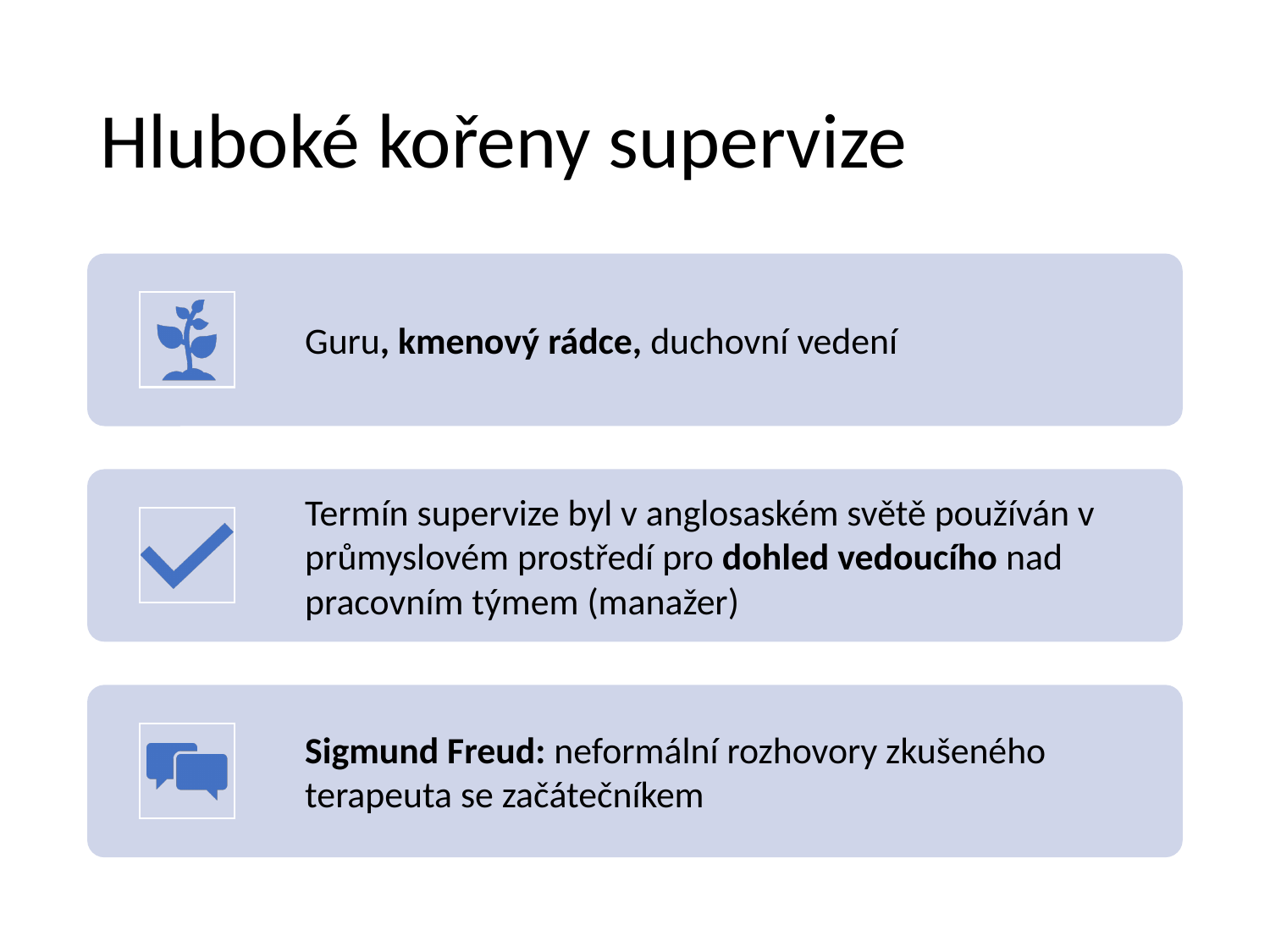

# Hluboké kořeny supervize
Guru, kmenový rádce, duchovní vedení
Termín supervize byl v anglosaském světě používán v průmyslovém prostředí pro dohled vedoucího nad pracovním týmem (manažer)
Sigmund Freud: neformální rozhovory zkušeného terapeuta se začátečníkem